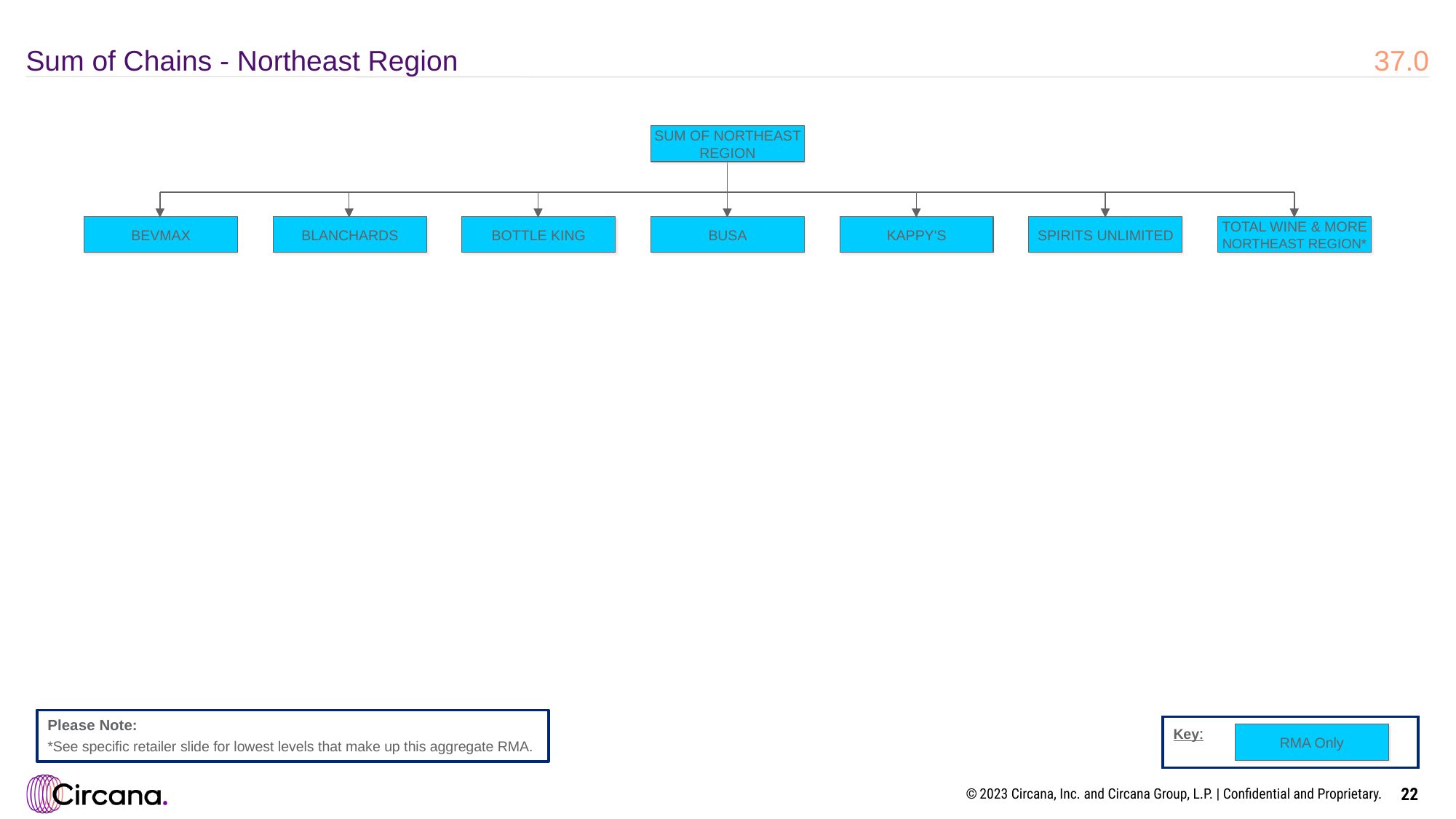

# Sum of Chains - Northeast Region
37.0
SUM OF NORTHEAST REGION
BEVMAX
BLANCHARDS
BOTTLE KING
BUSA
KAPPY'S
SPIRITS UNLIMITED
TOTAL WINE & MORE NORTHEAST REGION*
Please Note:
*See specific retailer slide for lowest levels that make up this aggregate RMA.
Key:
RMA Only